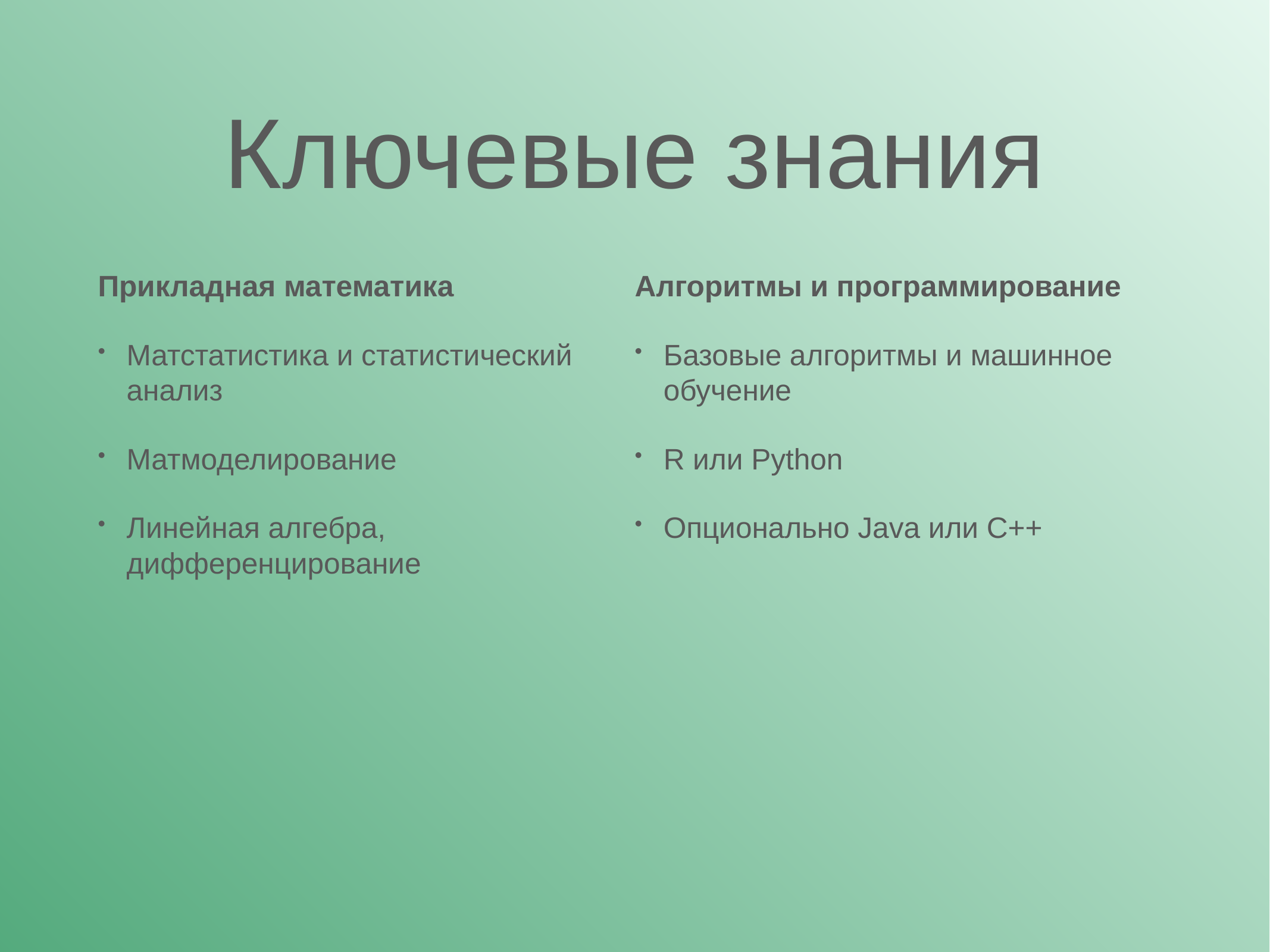

# Ключевые знания
Прикладная математика
Матстатистика и статистический анализ
Матмоделирование
Линейная алгебра, дифференцирование

Алгоритмы и программирование
Базовые алгоритмы и машинное обучение
R или Python
Опционально Java или C++